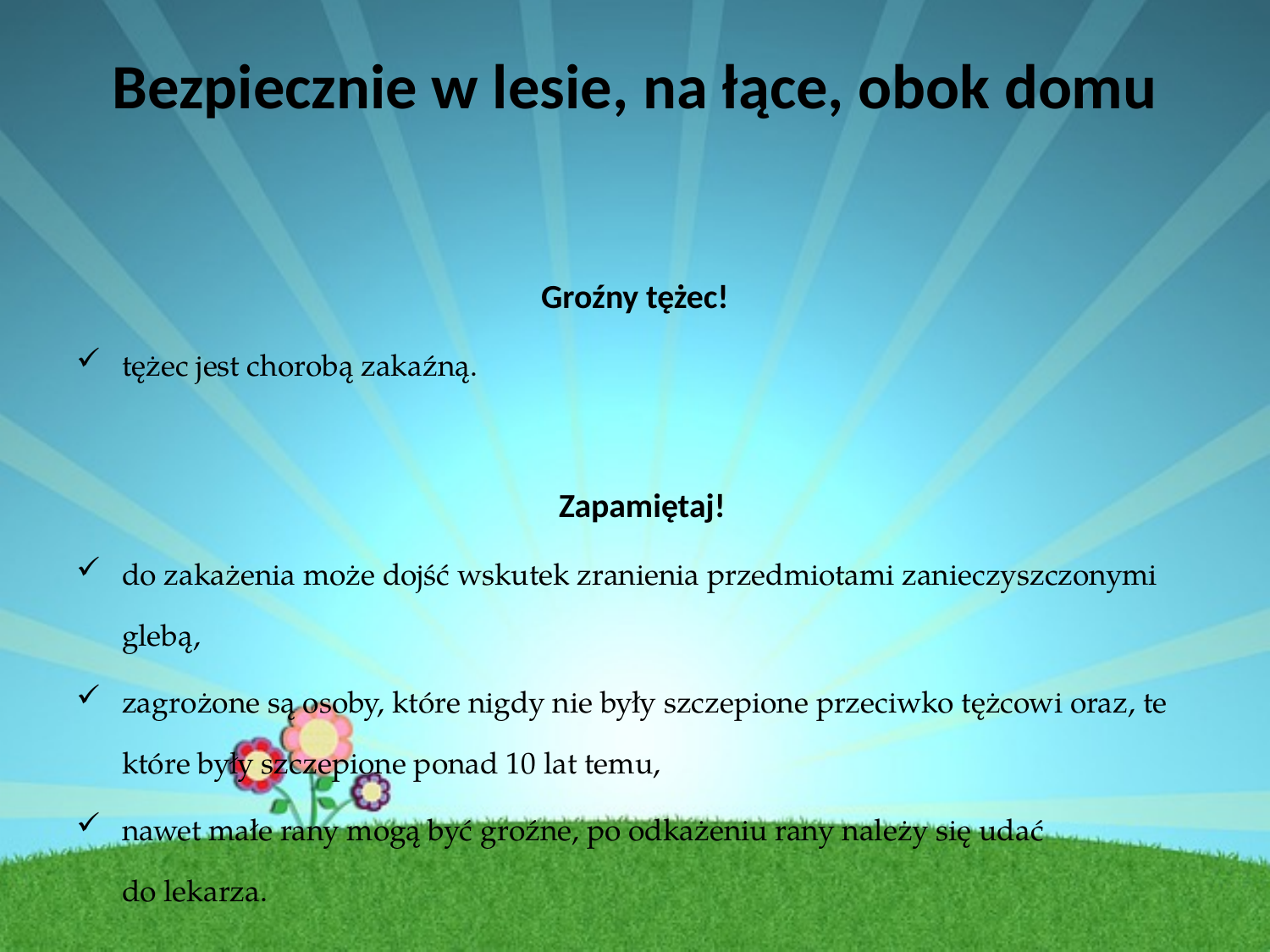

# Bezpiecznie w lesie, na łące, obok domu

Groźny tężec!
tężec jest chorobą zakaźną.

Zapamiętaj!
do zakażenia może dojść wskutek zranienia przedmiotami zanieczyszczonymi glebą,
zagrożone są osoby, które nigdy nie były szczepione przeciwko tężcowi oraz, te które były szczepione ponad 10 lat temu,
nawet małe rany mogą być groźne, po odkażeniu rany należy się udać
do lekarza.